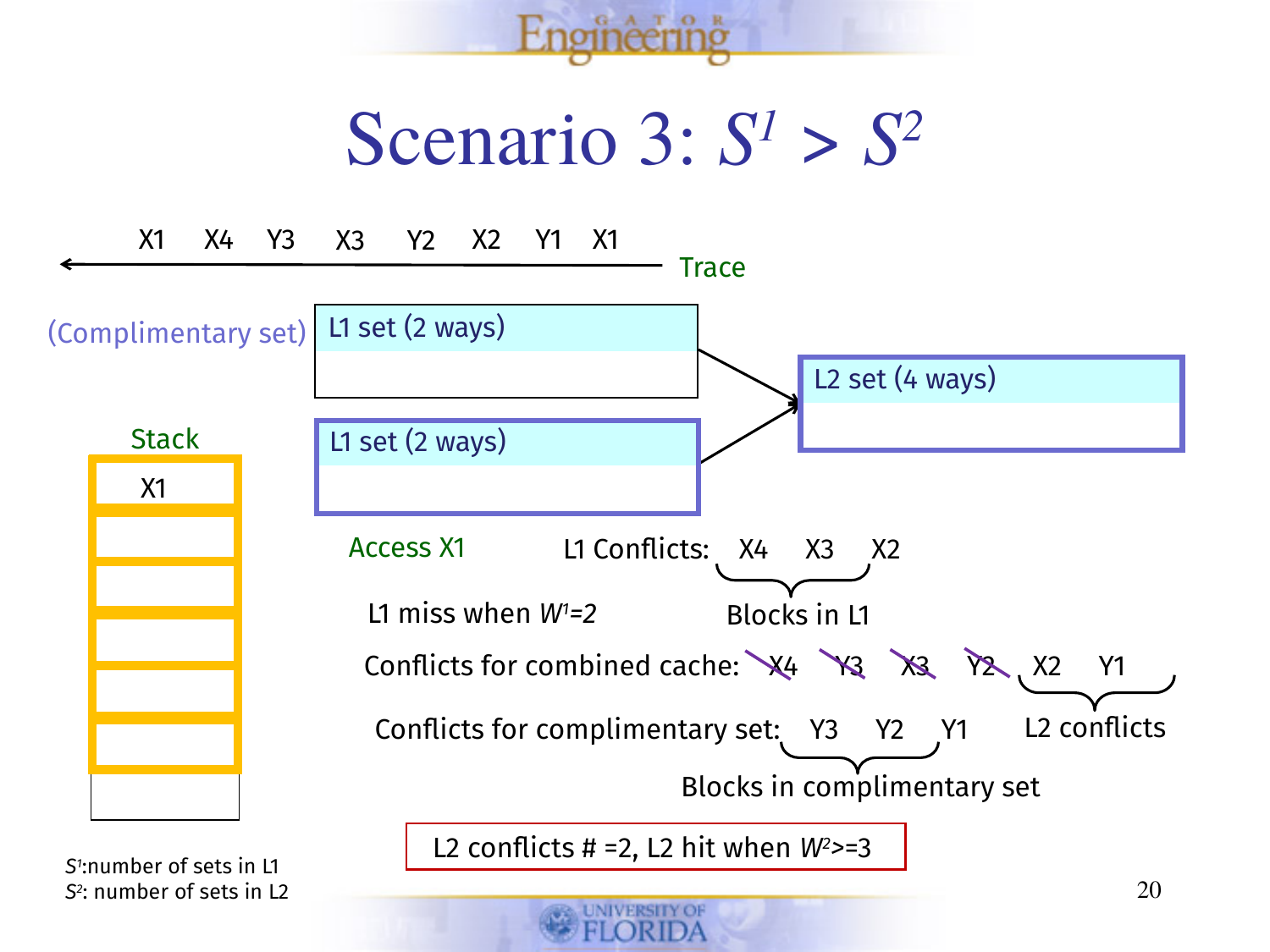

# Scenario 3: S1 > S2
Y3
X1
X4
X2
Y1
X1
Y3
X1
X4
X2
Y1
X1
Y2
Y2
X3
X3
Trace
| L1 set (2 ways) |
| --- |
|  |
(Complimentary set)
| L2 set (4 ways) |
| --- |
|  |

Stack
| L1 set (2 ways) |
| --- |
|  |

|  |
| --- |
|  |
|  |
|  |
|  |
|  |
|  |
Y1
X1
X2
Y3
X4
X3
Y2

Access X1
L1 Conflicts:    X4     X3     X2
L1 miss when W1=2
Blocks in L1

Conflicts for combined cache:    X4     Y3     X3     Y2     X2     Y1

L2 conflicts
Conflicts for complimentary set:    Y3     Y2     Y1
Blocks in complimentary set
L2 conflicts # =2, L2 hit when W2>=3
S1:number of sets in L1
S2: number of sets in L2
20